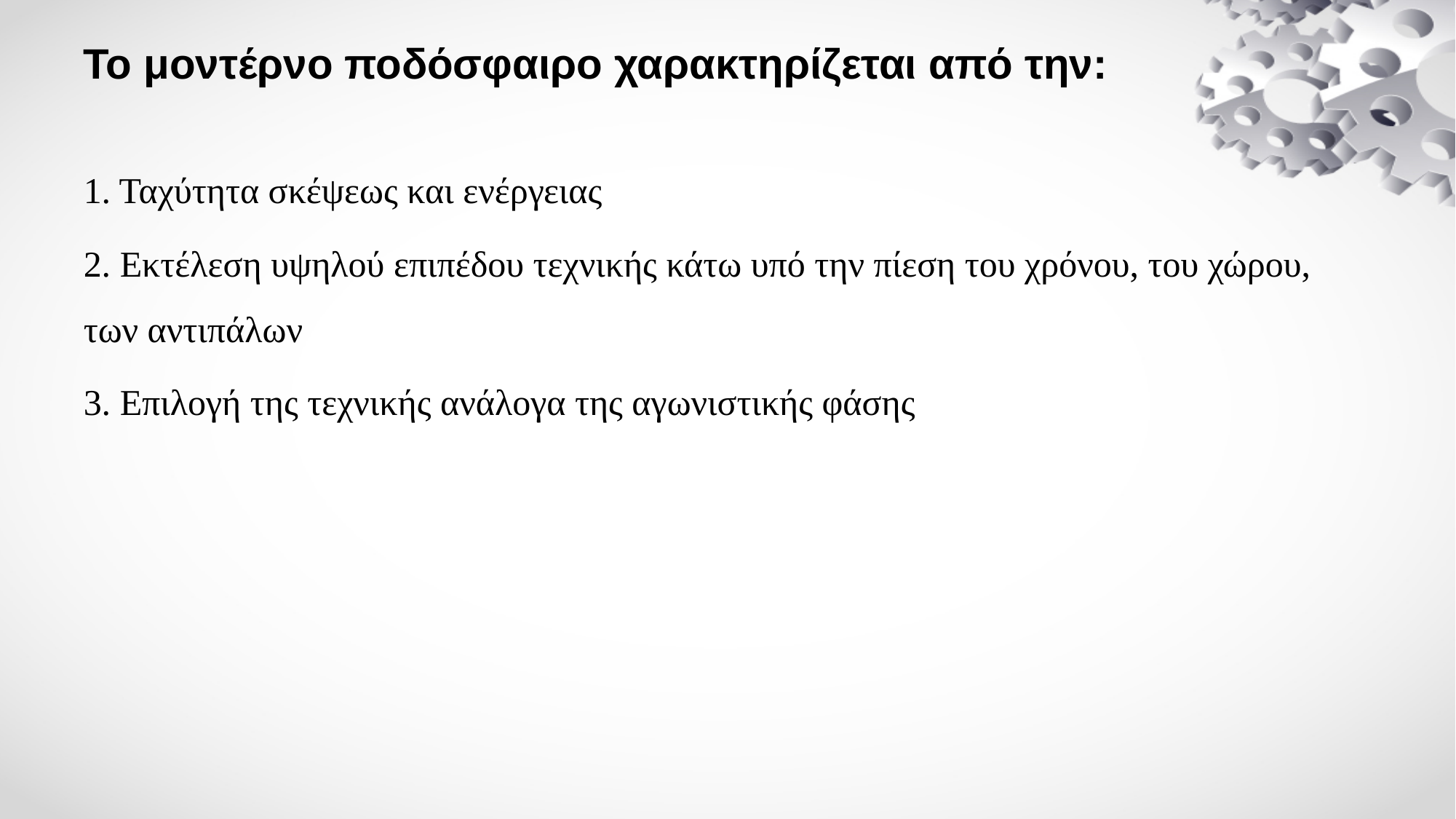

# Το μοντέρνο ποδόσφαιρο χαρακτηρίζεται από την:
1. Ταχύτητα σκέψεως και ενέργειας
2. Εκτέλεση υψηλού επιπέδου τεχνικής κάτω υπό την πίεση του χρόνου, του χώρου, των αντιπάλων
3. Επιλογή της τεχνικής ανάλογα της αγωνιστικής φάσης